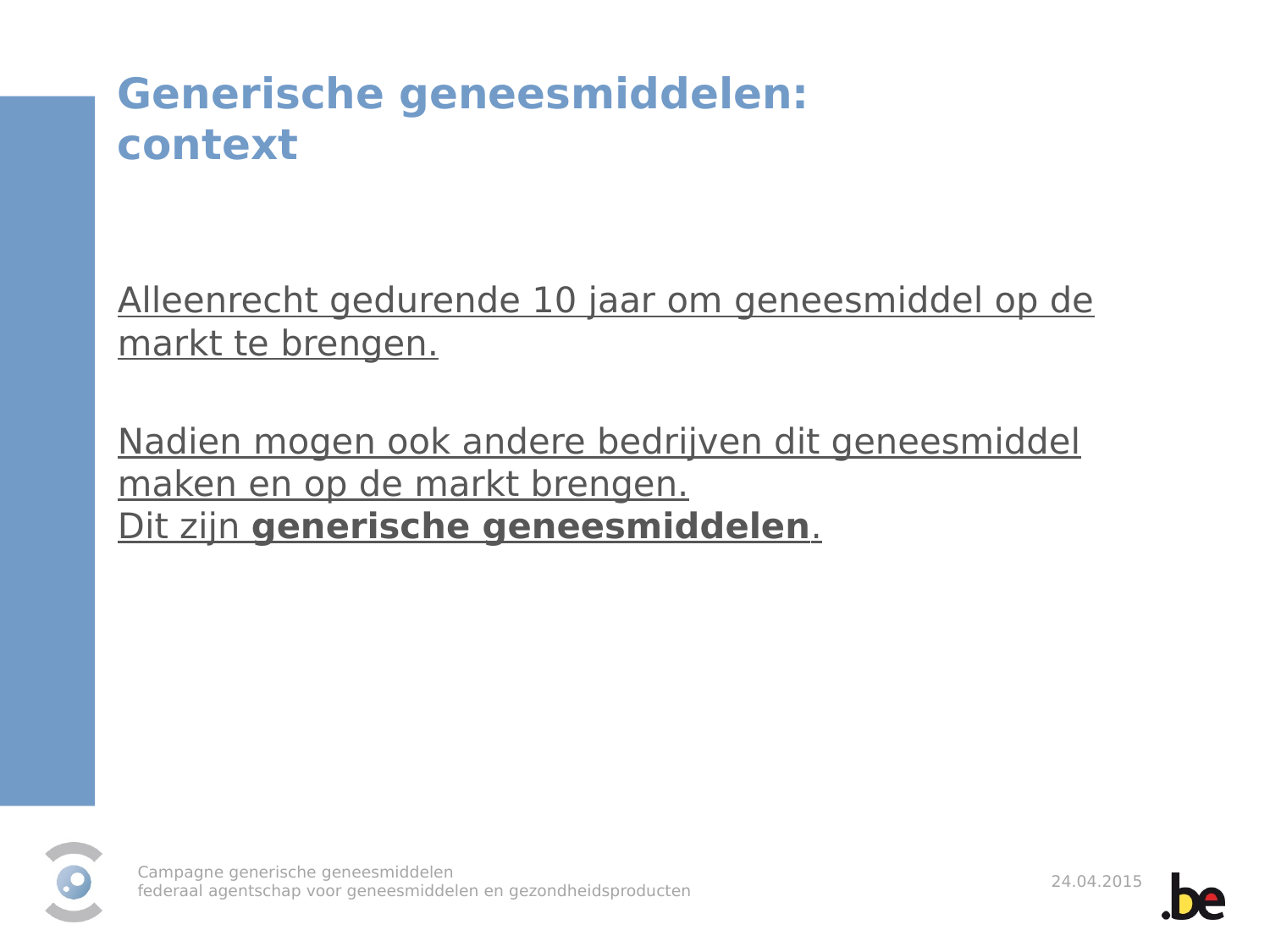

Generische geneesmiddelen:
context

Alleenrecht gedurende 10 jaar om geneesmiddel op de markt te brengen.

Nadien mogen ook andere bedrijven dit geneesmiddel maken en op de markt brengen.
Dit zijn generische geneesmiddelen.